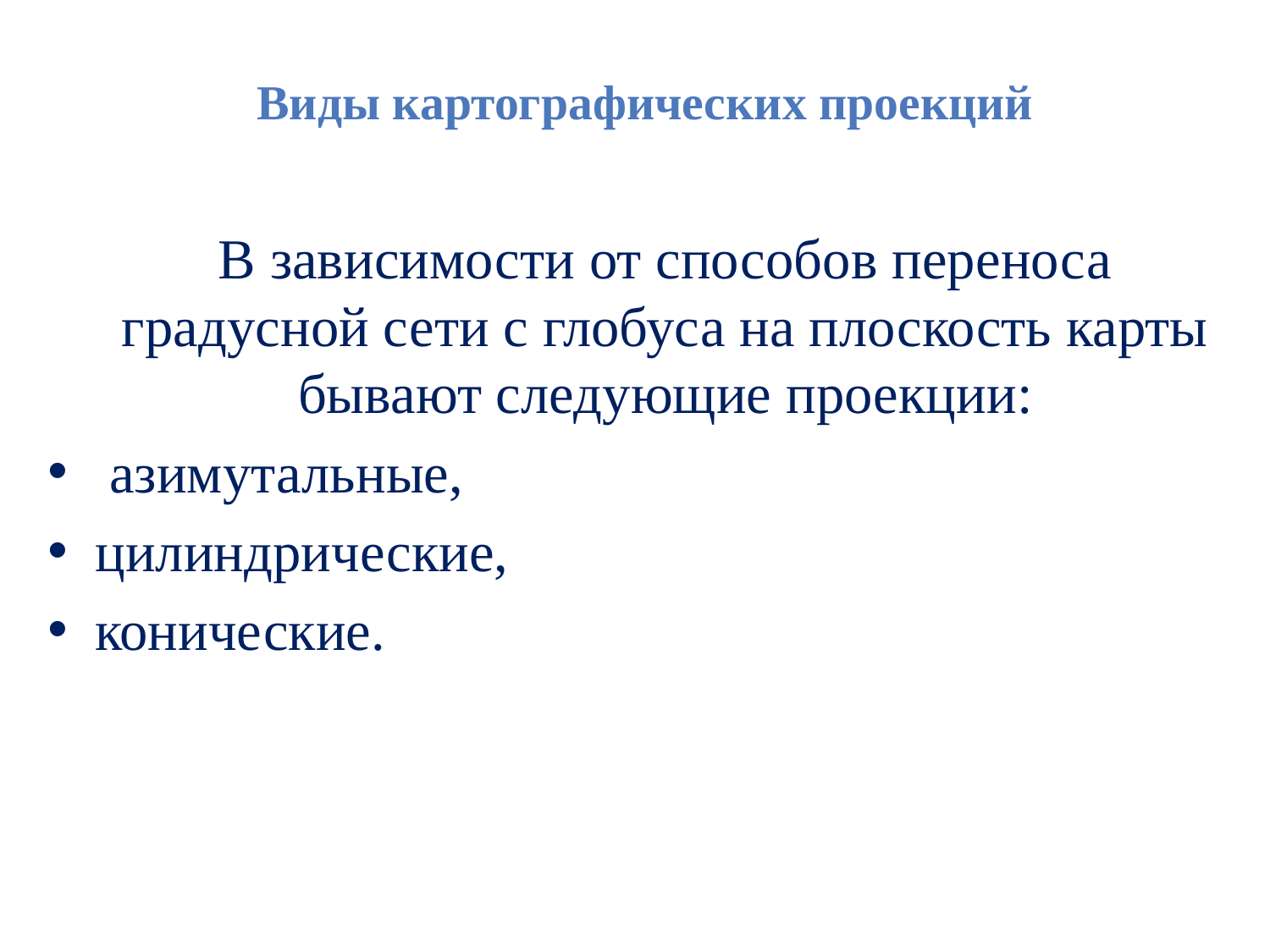

# Виды картографических проекций
	В зависимости от способов переноса градусной сети с глобуса на плоскость карты бывают следующие проекции:
 азимутальные,
цилиндрические,
конические.